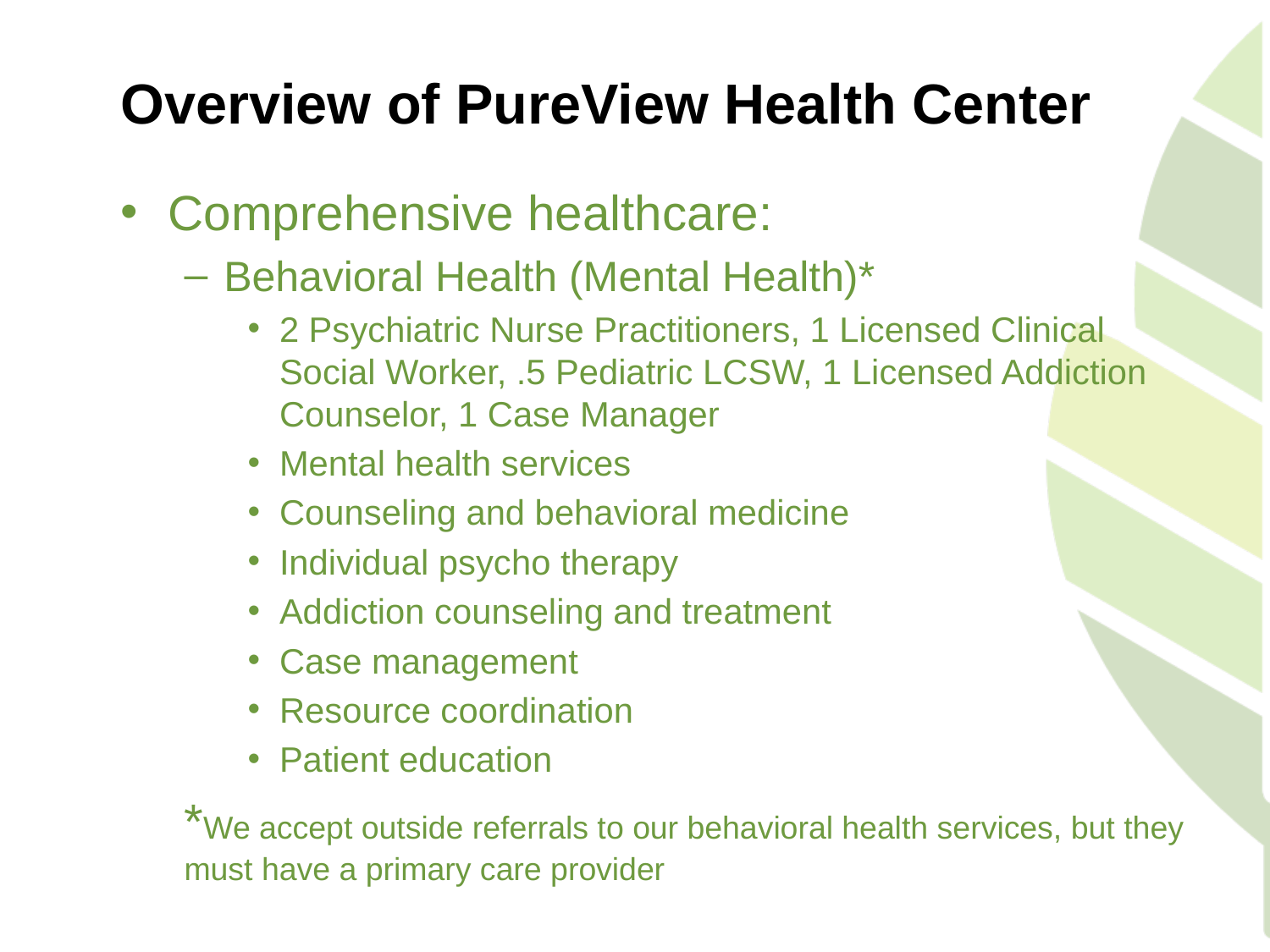

# Overview of PureView Health Center
Comprehensive healthcare:
Behavioral Health (Mental Health)*
2 Psychiatric Nurse Practitioners, 1 Licensed Clinical Social Worker, .5 Pediatric LCSW, 1 Licensed Addiction Counselor, 1 Case Manager
Mental health services
Counseling and behavioral medicine
Individual psycho therapy
Addiction counseling and treatment
Case management
Resource coordination
Patient education
*We accept outside referrals to our behavioral health services, but they must have a primary care provider